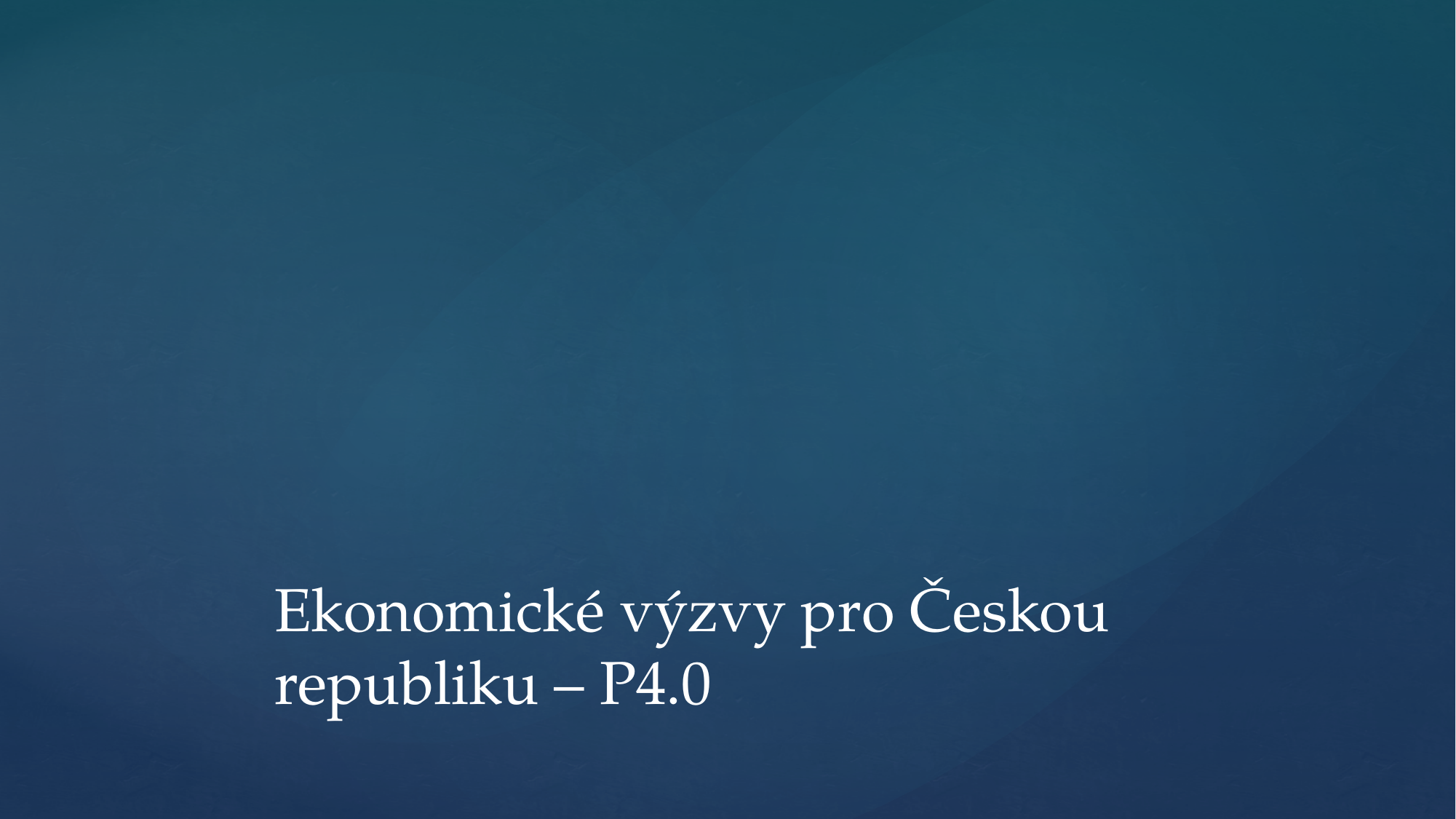

# Ekonomické výzvy pro Českou republiku – P4.0